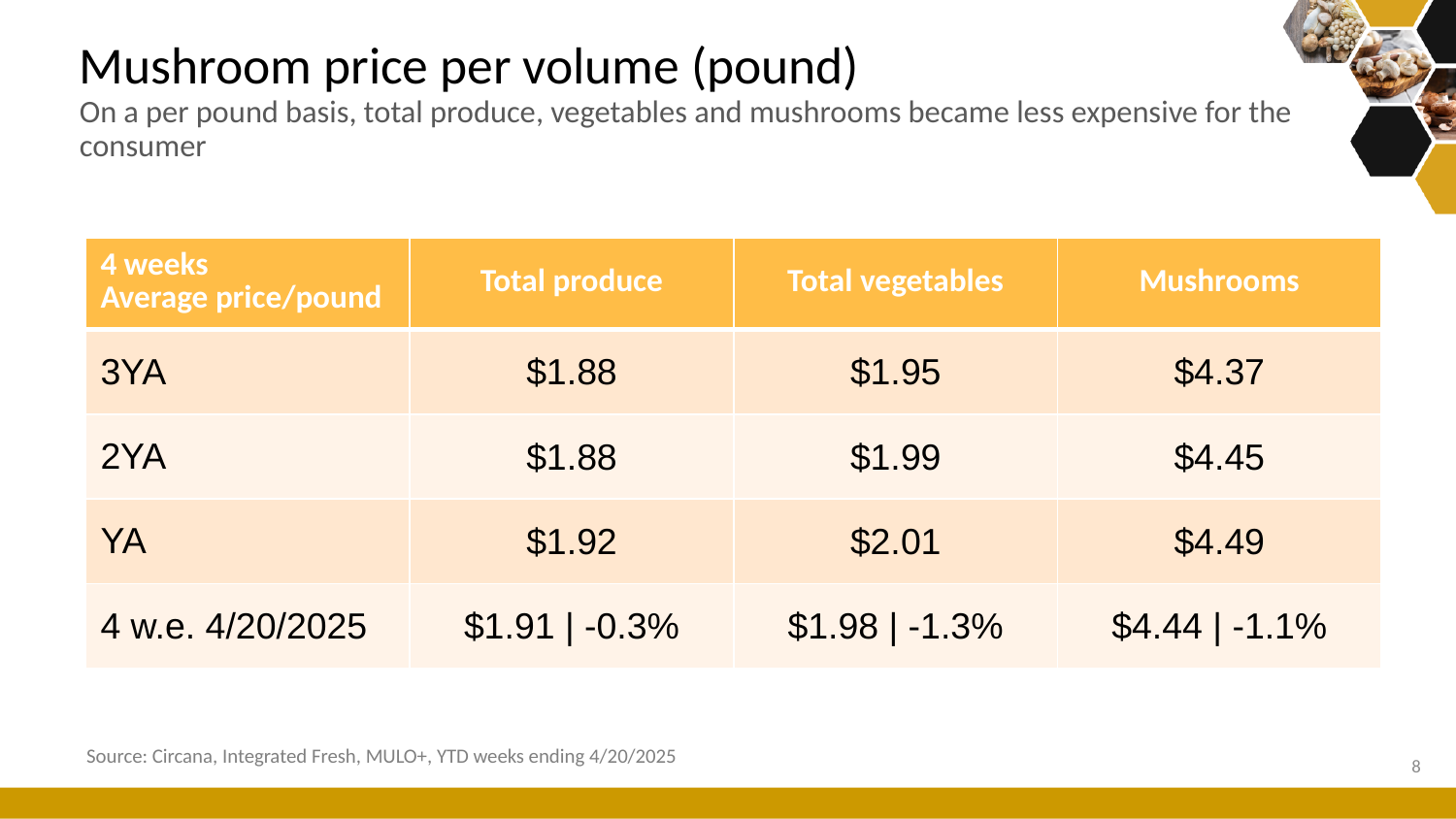

# Mushroom price per volume (pound) On a per pound basis, total produce, vegetables and mushrooms became less expensive for the consumer
| 4 weeks Average price/pound | Total produce | Total vegetables | Mushrooms |
| --- | --- | --- | --- |
| 3YA | $1.88 | $1.95 | $4.37 |
| 2YA | $1.88 | $1.99 | $4.45 |
| YA | $1.92 | $2.01 | $4.49 |
| 4 w.e. 4/20/2025 | $1.91 | -0.3% | $1.98 | -1.3% | $4.44 | -1.1% |
Source: Circana, Integrated Fresh, MULO+, YTD weeks ending 4/20/2025
8